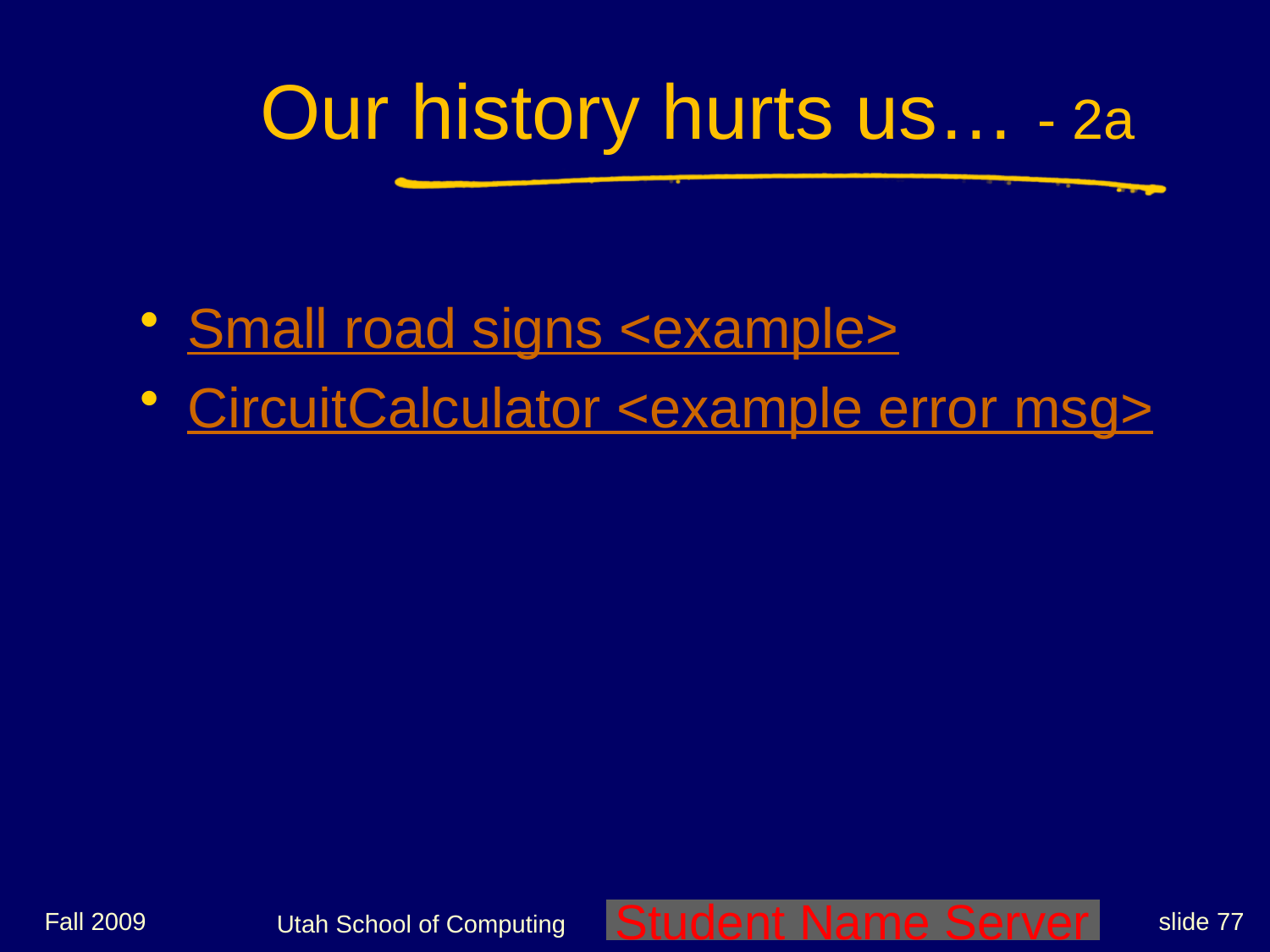

# Our history hurts us… - 2a
Small road signs <example>
CircuitCalculator <example error msg>
Fall 2009